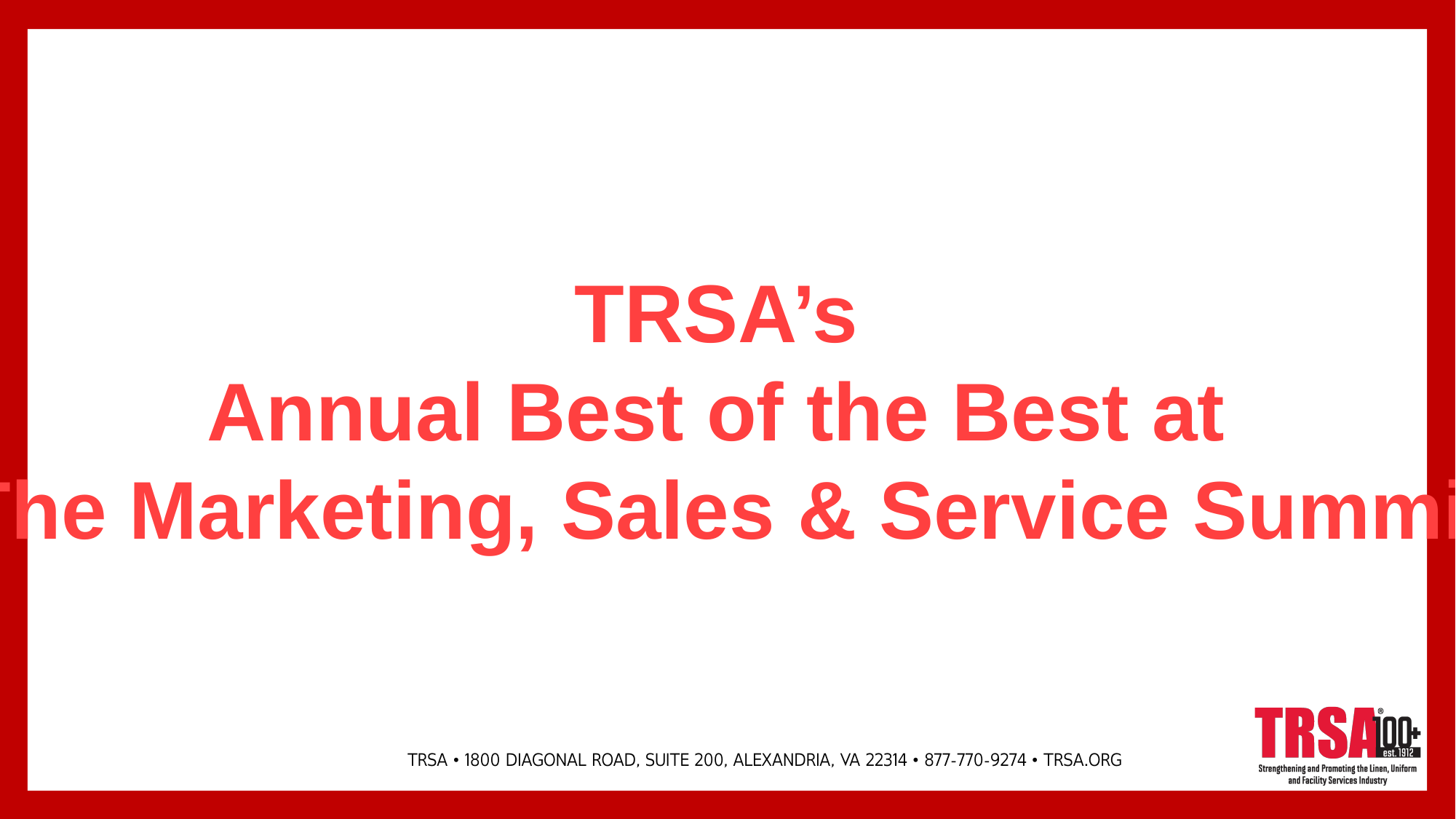

TRSA’s
Annual Best of the Best at
The Marketing, Sales & Service Summit